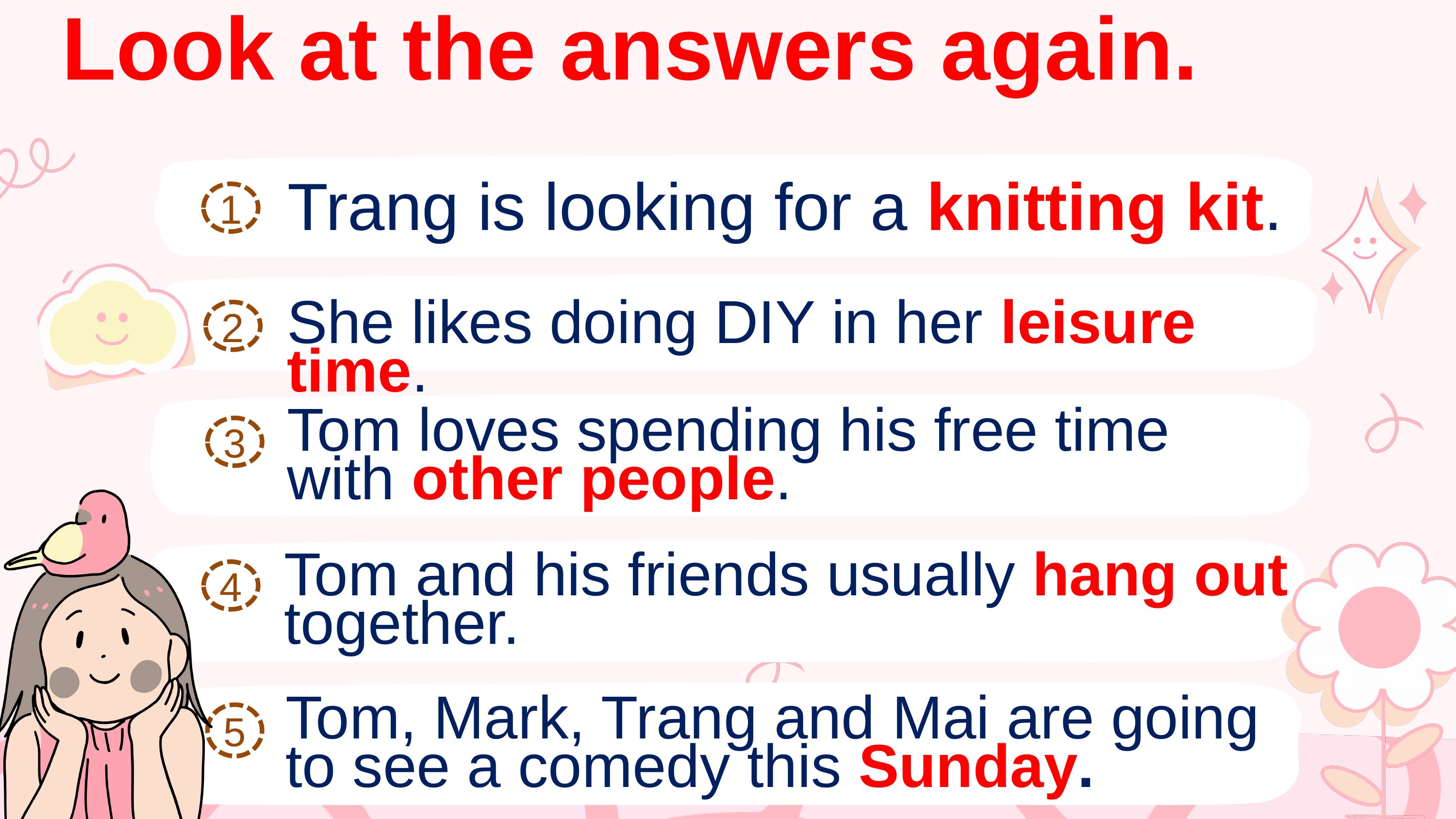

Look at the answers again.

1
Trang is looking for a knitting kit.

2
She likes doing DIY in her leisure time.

Tom loves spending his free time with other people.
3

Tom and his friends usually hang out together.
4

Tom, Mark, Trang and Mai are going to see a comedy this Sunday.

5